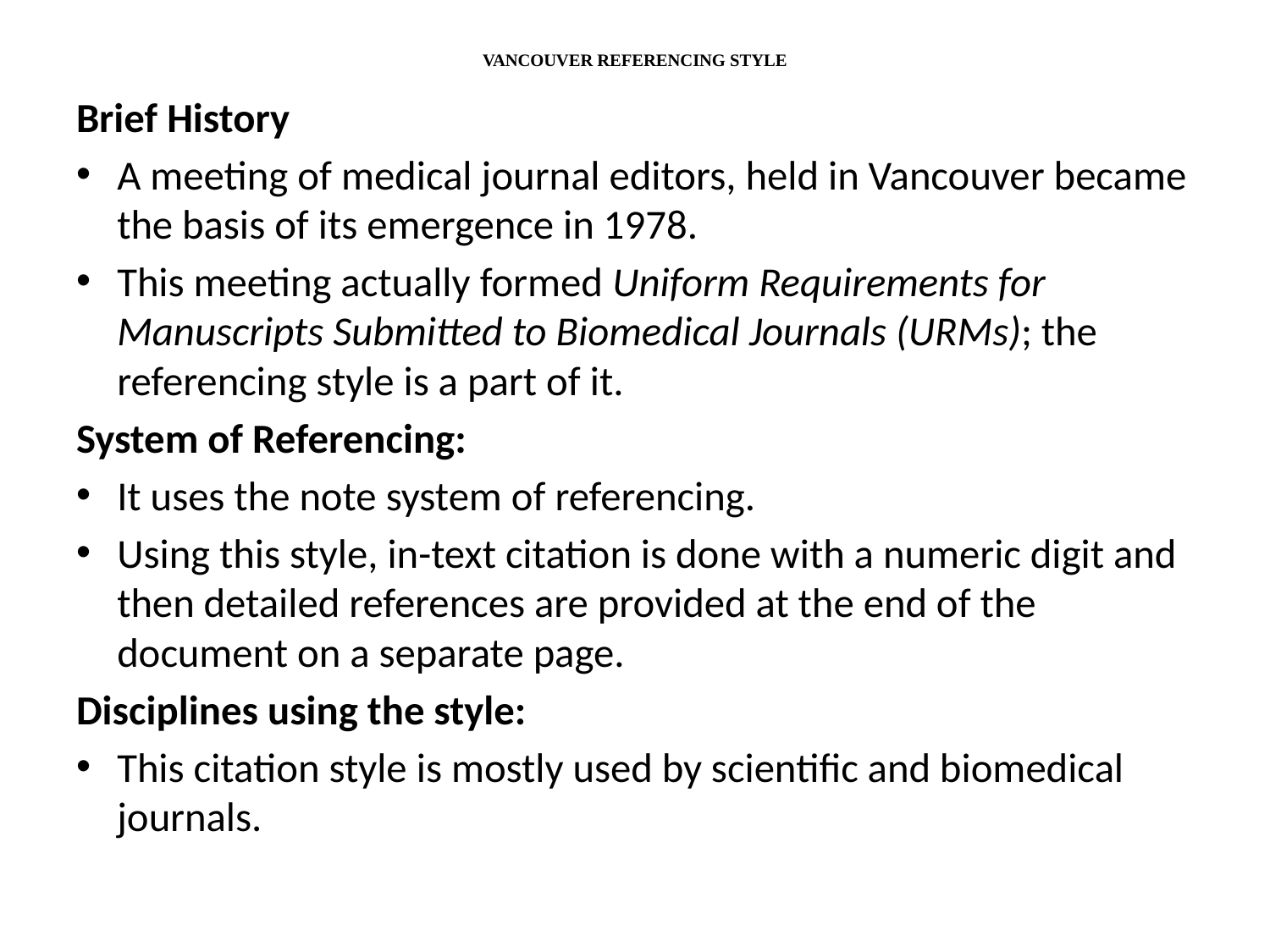

# VANCOUVER REFERENCING STYLE
Brief History
A meeting of medical journal editors, held in Vancouver became the basis of its emergence in 1978.
This meeting actually formed Uniform Requirements for Manuscripts Submitted to Biomedical Journals (URMs); the referencing style is a part of it.
System of Referencing:
It uses the note system of referencing.
Using this style, in-text citation is done with a numeric digit and then detailed references are provided at the end of the document on a separate page.
Disciplines using the style:
This citation style is mostly used by scientific and biomedical journals.